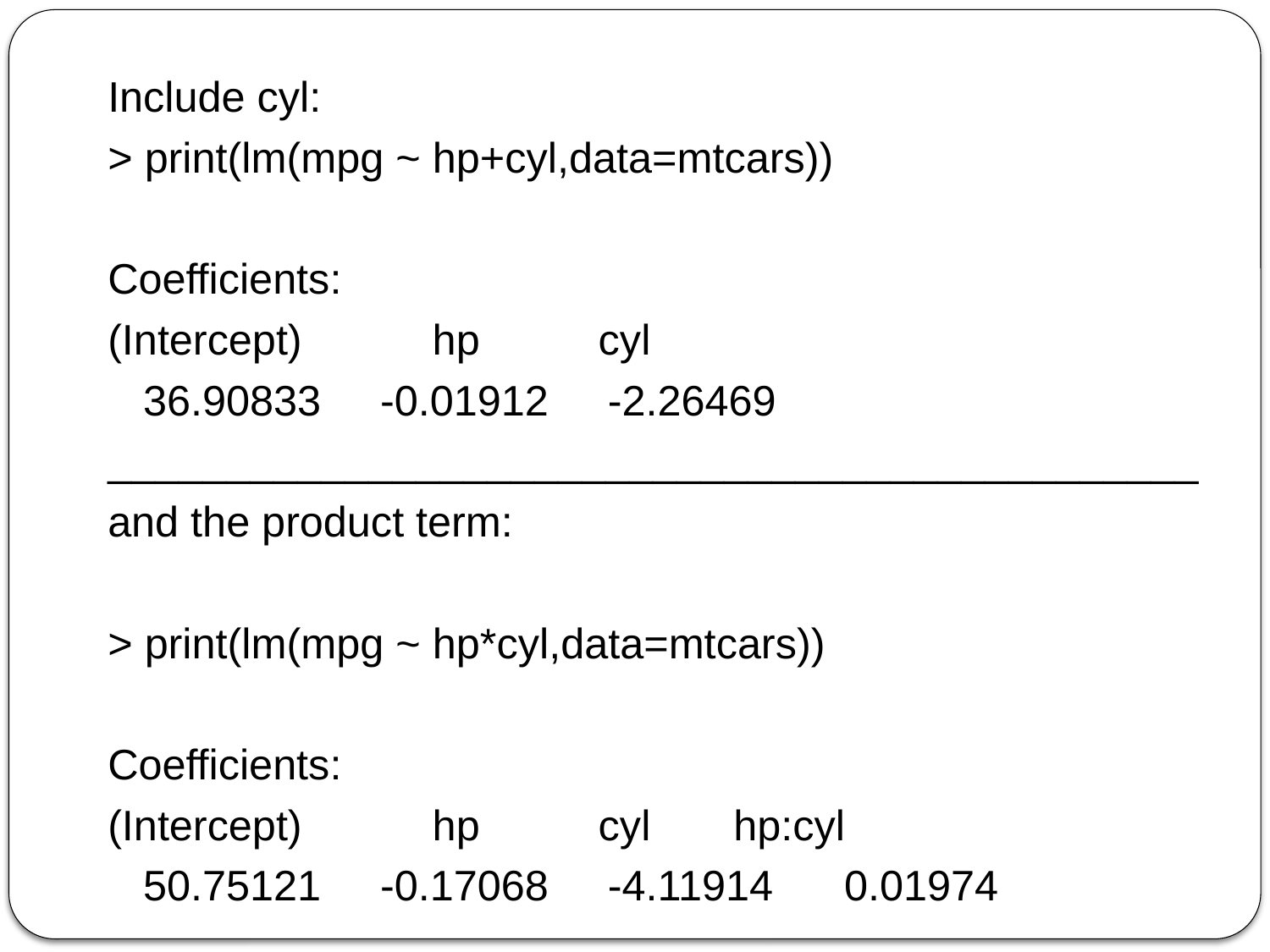

Include cyl:
> print(lm(mpg ~ hp+cyl,data=mtcars))

Coefficients:
(Intercept)           hp          cyl
   36.90833     -0.01912     -2.26469
______________________________________________
and the product term:

> print(lm(mpg ~ hp*cyl,data=mtcars))

Coefficients:
(Intercept)           hp          cyl       hp:cyl
   50.75121     -0.17068     -4.11914      0.01974